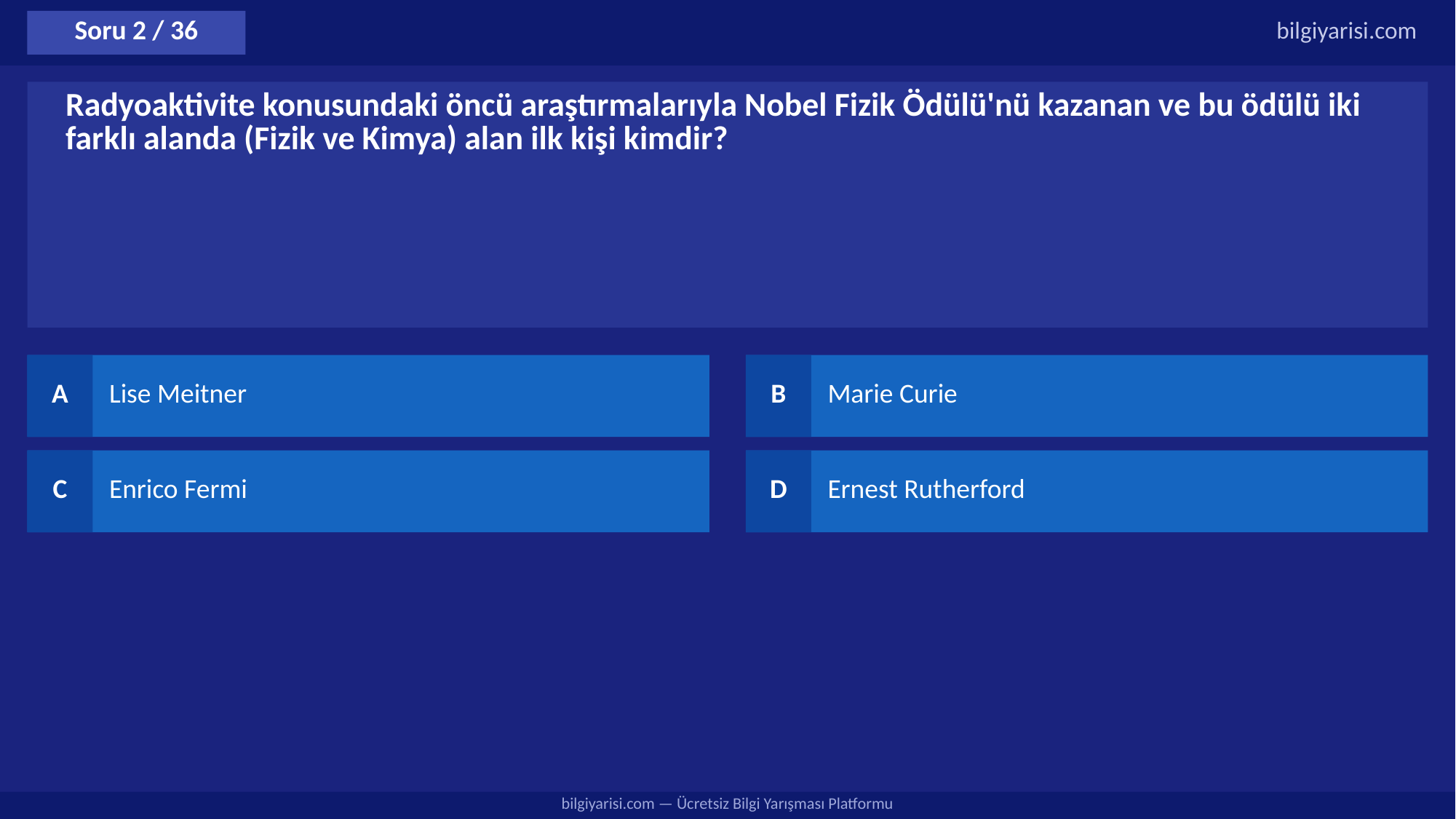

Soru 2 / 36
bilgiyarisi.com

Radyoaktivite konusundaki öncü araştırmalarıyla Nobel Fizik Ödülü'nü kazanan ve bu ödülü iki farklı alanda (Fizik ve Kimya) alan ilk kişi kimdir?

A
Lise Meitner

B
Marie Curie

C
Enrico Fermi

D
Ernest Rutherford
bilgiyarisi.com — Ücretsiz Bilgi Yarışması Platformu